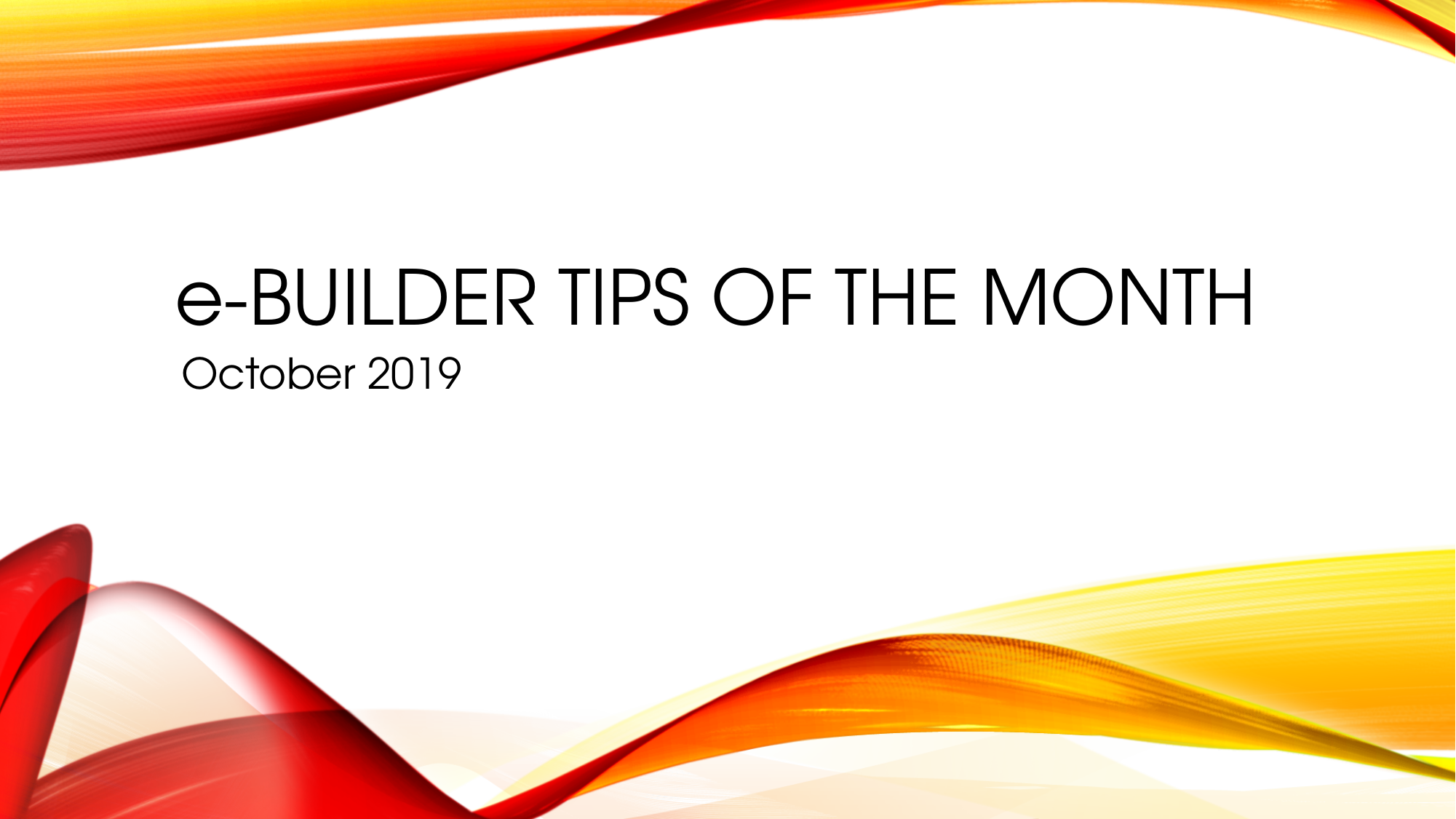

# e-Builder tips of the month
October 2019